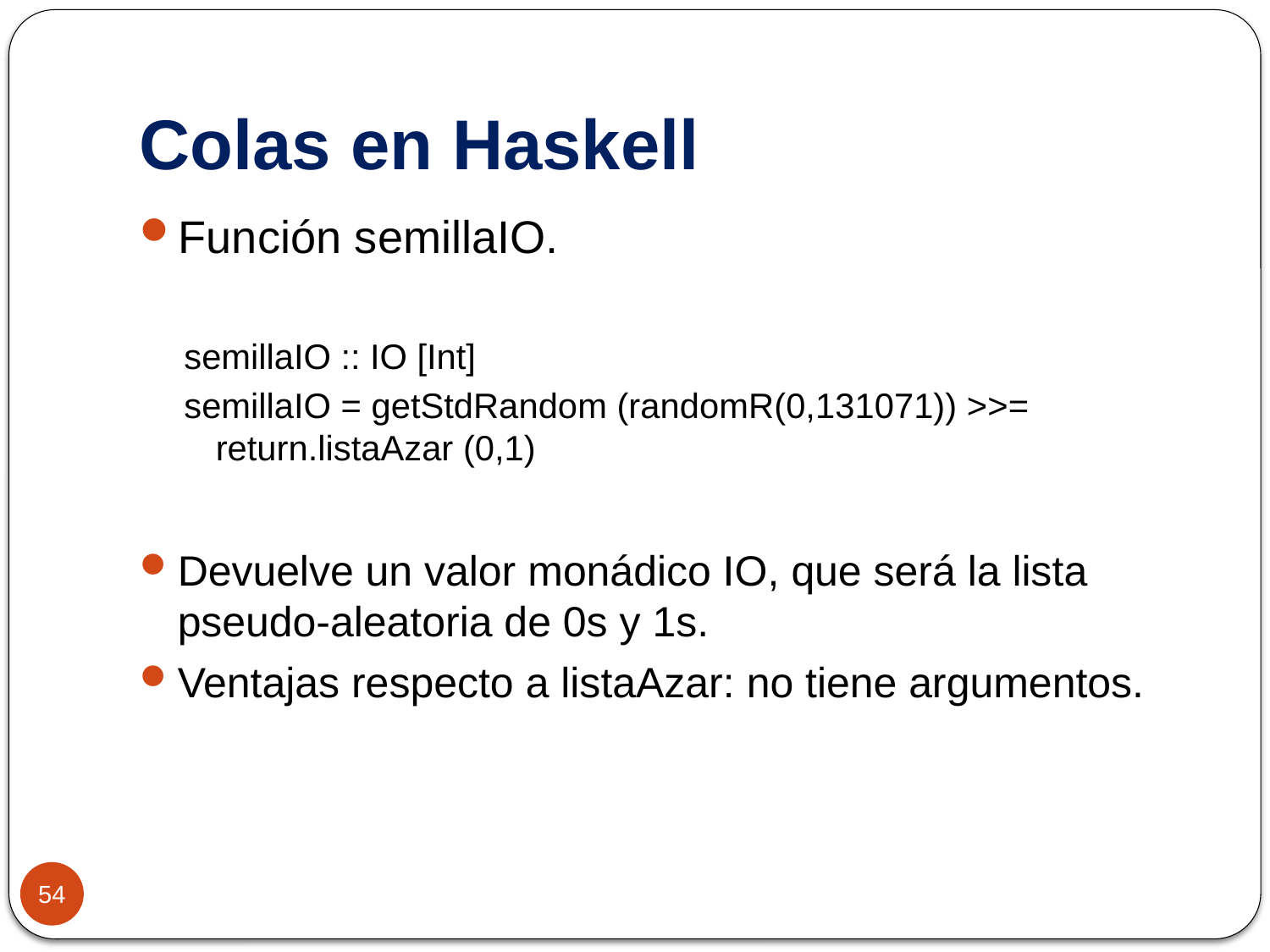

# Colas en Haskell
Función semillaIO.

semillaIO :: IO [Int]
semillaIO = getStdRandom (randomR(0,131071)) >>= return.listaAzar (0,1)

Devuelve un valor monádico IO, que será la lista pseudo-aleatoria de 0s y 1s.
Ventajas respecto a listaAzar: no tiene argumentos.
54